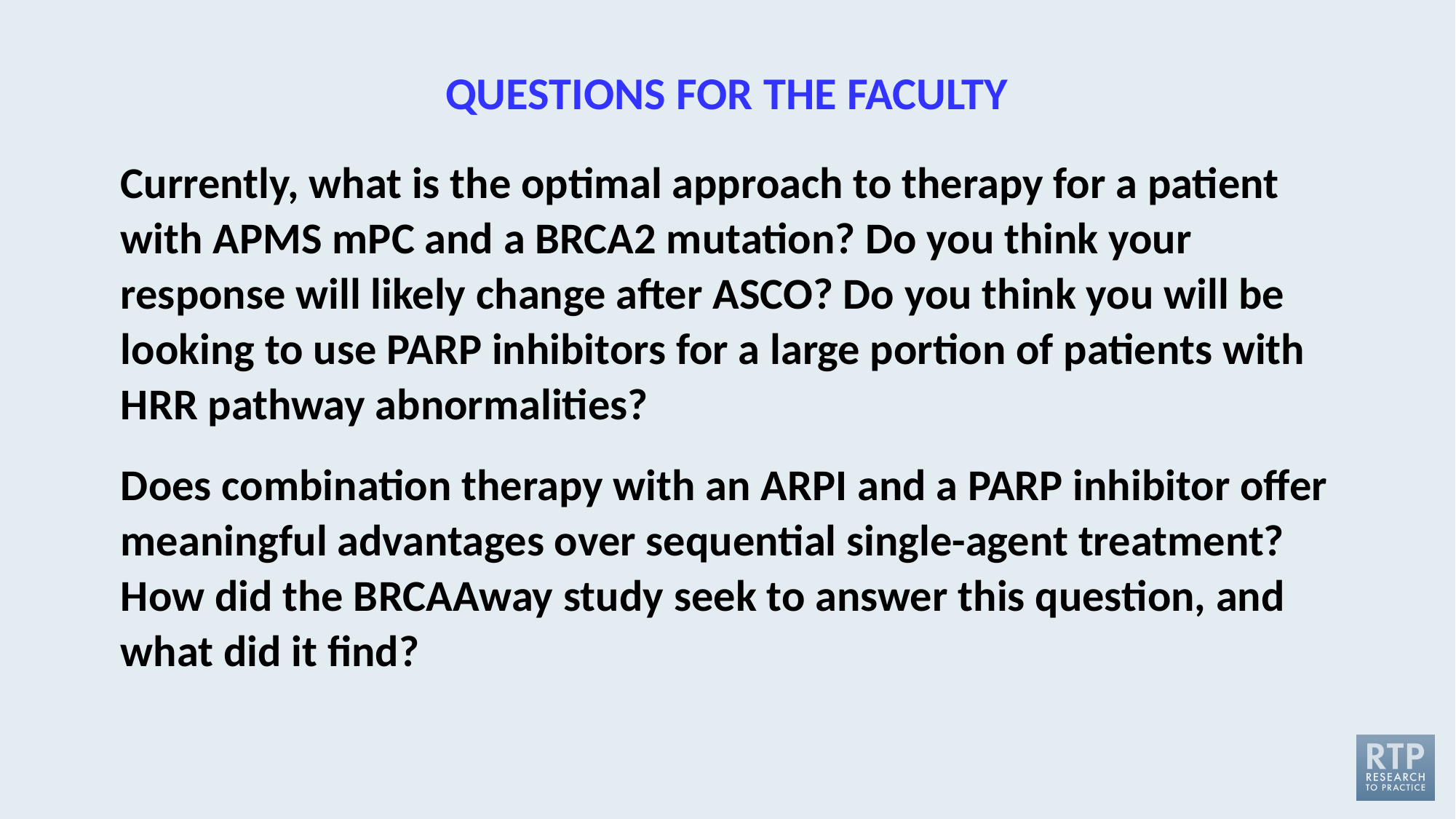

# QUESTIONS FOR THE FACULTY
Currently, what is the optimal approach to therapy for a patient with APMS mPC and a BRCA2 mutation? Do you think your response will likely change after ASCO? Do you think you will be looking to use PARP inhibitors for a large portion of patients with HRR pathway abnormalities?
Does combination therapy with an ARPI and a PARP inhibitor offer meaningful advantages over sequential single-agent treatment? How did the BRCAAway study seek to answer this question, and what did it find?